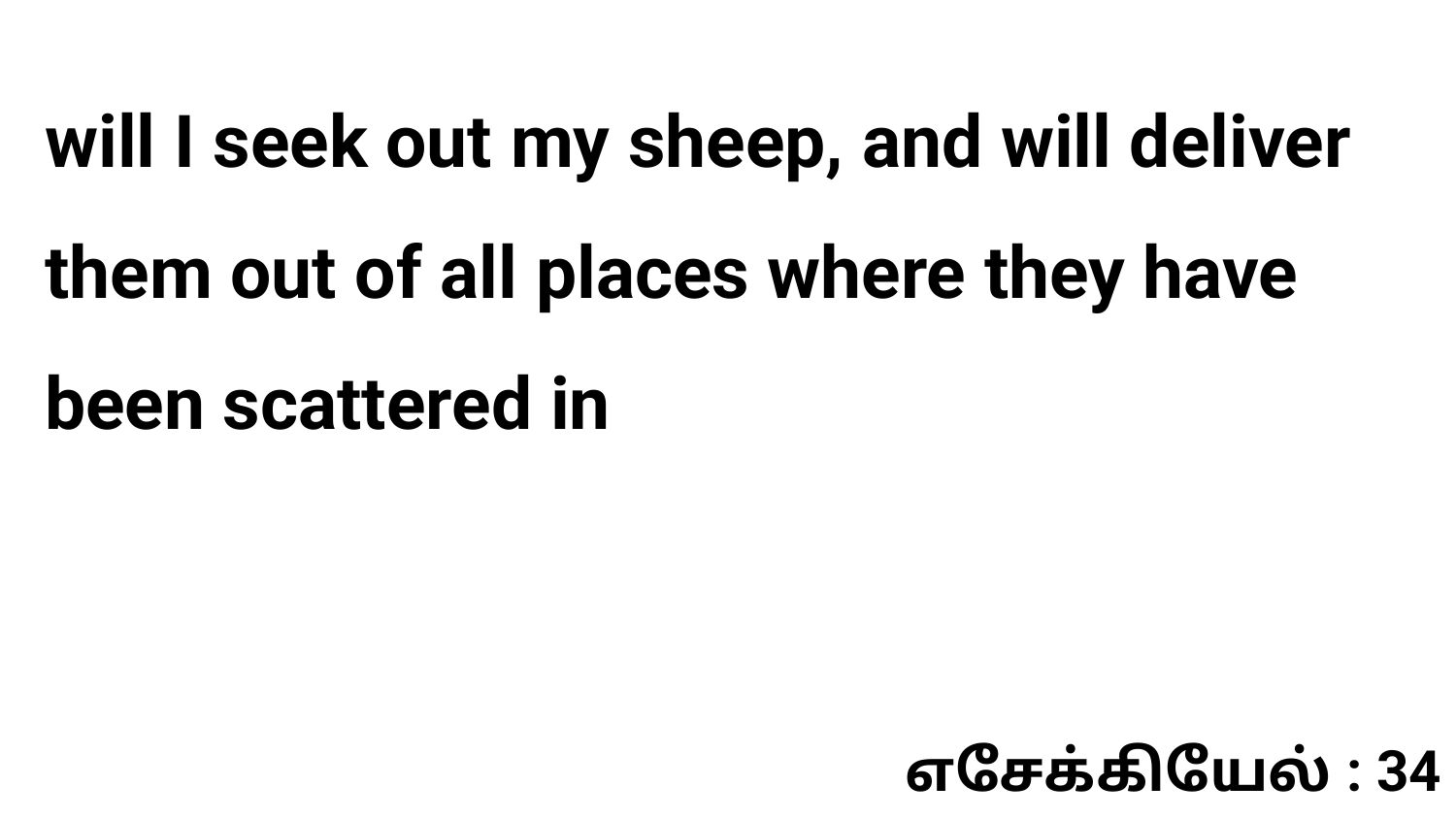

will I seek out my sheep, and will deliver them out of all places where they have been scattered in
எசேக்கியேல் : 34